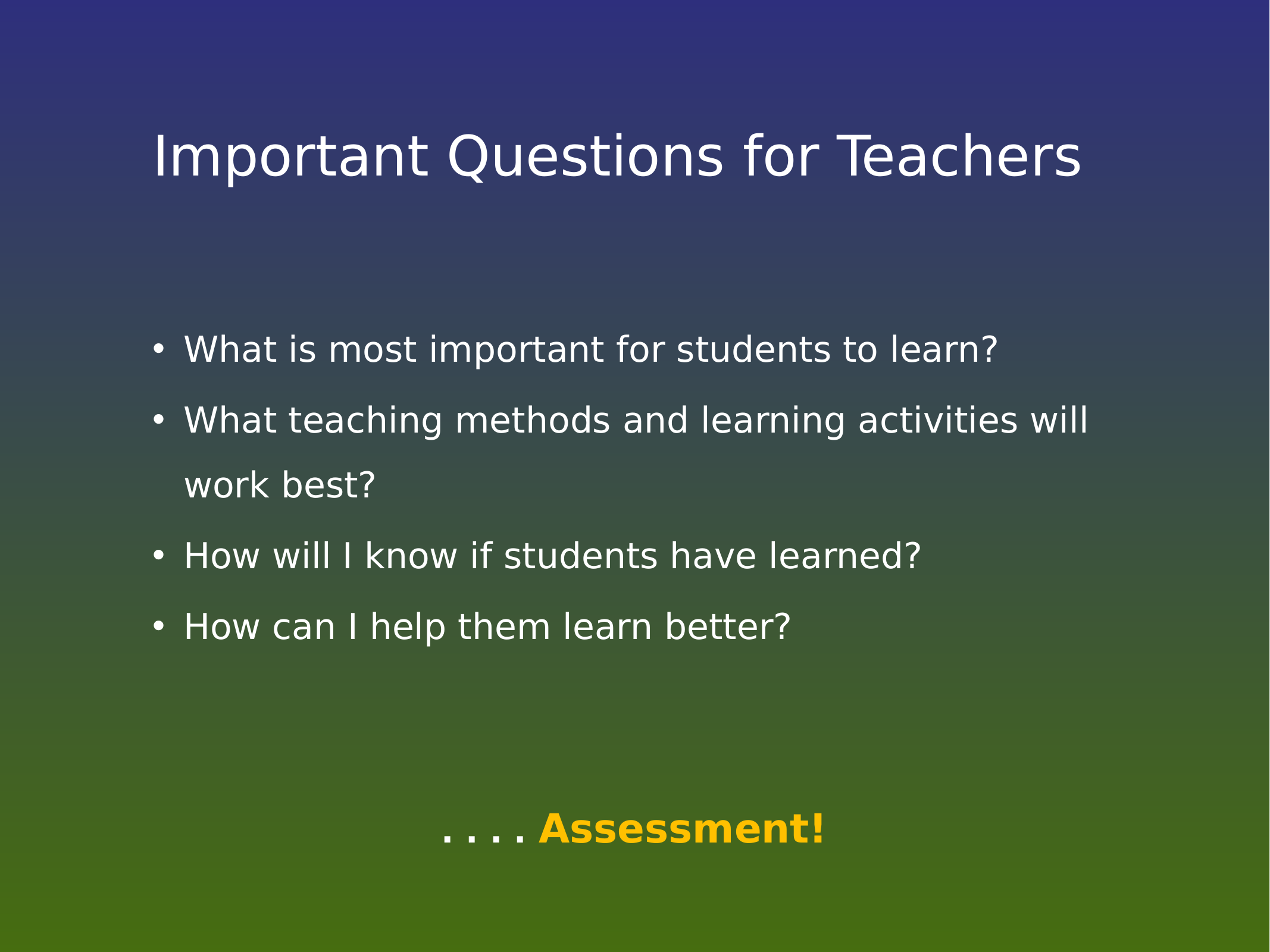

# Important Questions for Teachers
What is most important for students to learn?
What teaching methods and learning activities will work best?
How will I know if students have learned?
How can I help them learn better?

. . . . Assessment!